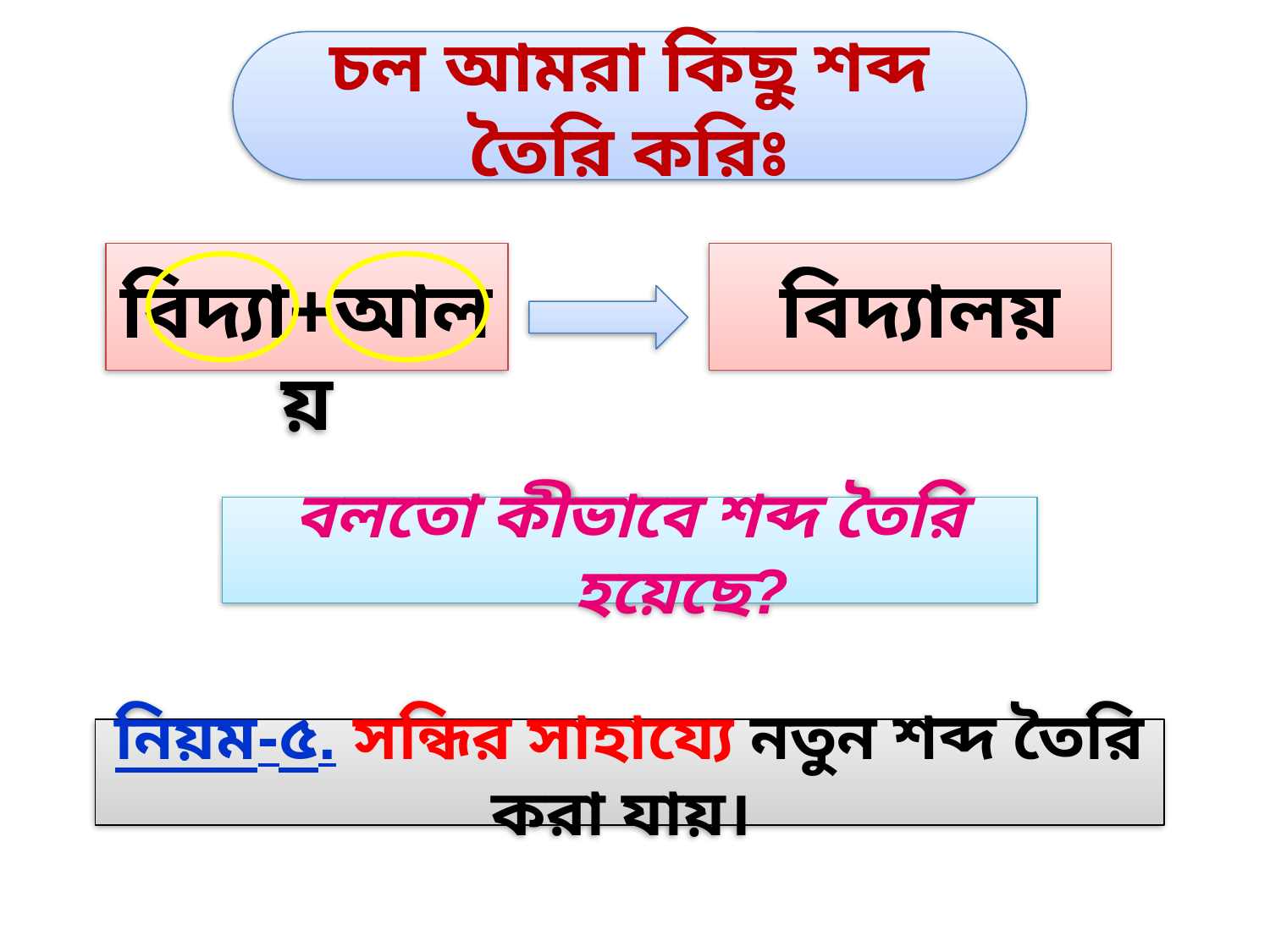

চল আমরা কিছু শব্দ তৈরি করিঃ
 বিদ্যা+আলয়
 বিদ্যালয়

বলতো কীভাবে শব্দ তৈরি হয়েছে?
নিয়ম-৫. সন্ধির সাহায্যে নতুন শব্দ তৈরি করা যায়।